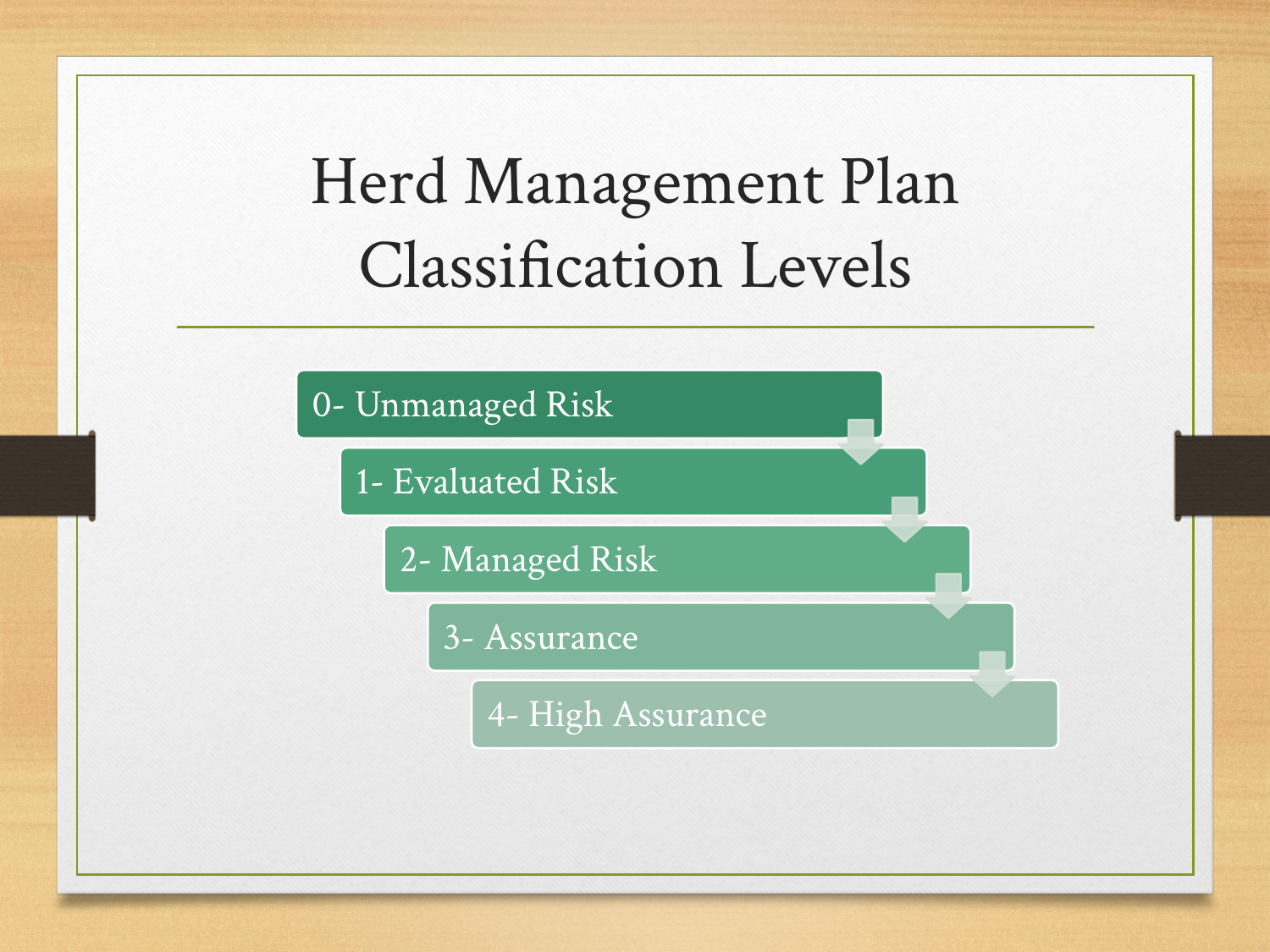

# Herd Management Plan Classification Levels
0- Unmanaged Risk
1- Evaluated Risk
2- Managed Risk
3- Assurance
4- High Assurance